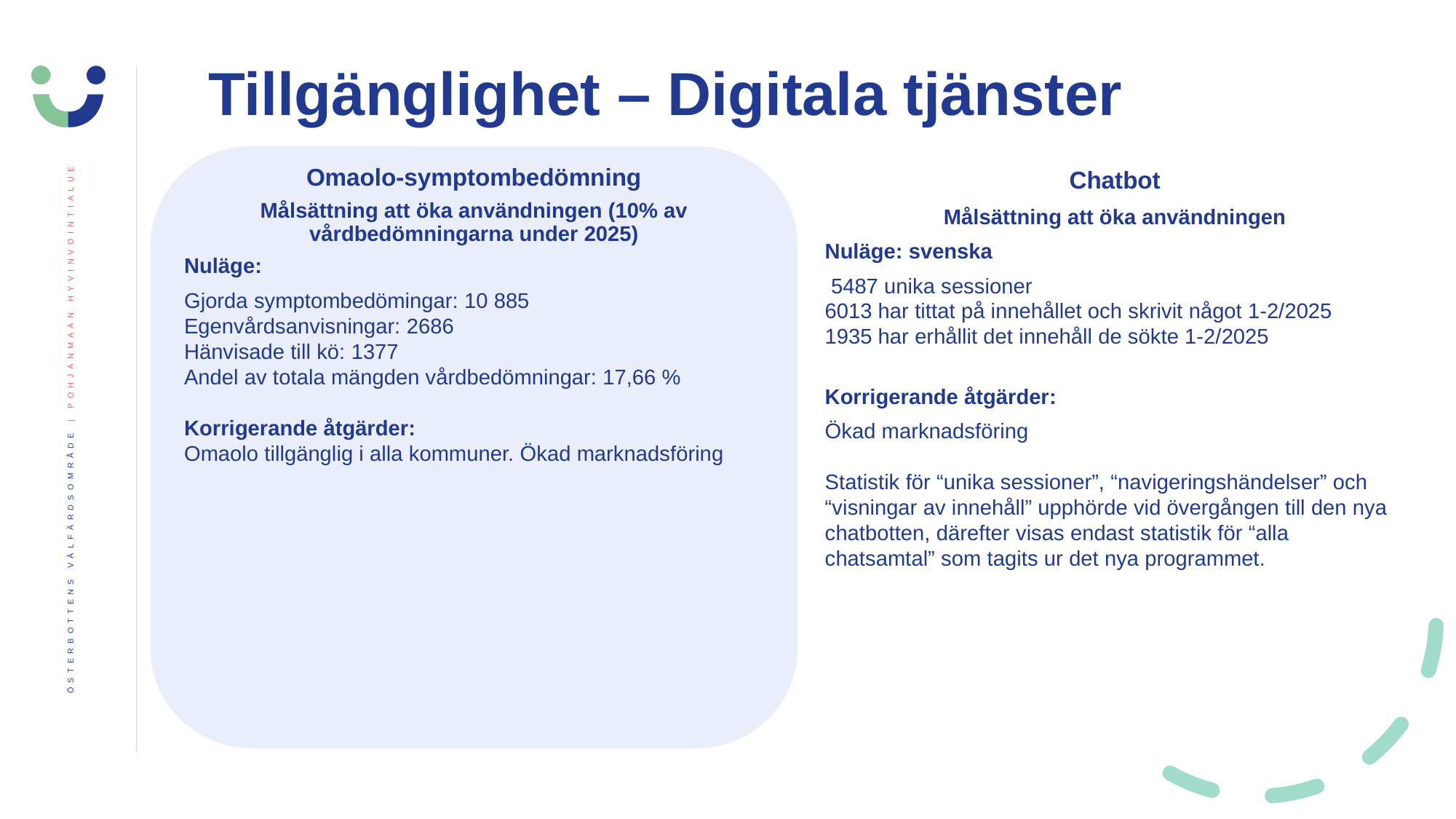

Tillgänglighet – Digitala tjänster

Omaolo-symptombedömning
Målsättning att öka användningen (10% av vårdbedömningarna under 2025)
Nuläge:
Gjorda symptombedömingar: 10 885
Egenvårdsanvisningar: 2686
Hänvisade till kö: 1377
Andel av totala mängden vårdbedömningar: 17,66 %

Korrigerande åtgärder:
Omaolo tillgänglig i alla kommuner. Ökad marknadsföring

Chatbot
Målsättning att öka användningen
Nuläge: svenska
 5487 unika sessioner
6013 har tittat på innehållet och skrivit något 1-2/2025
1935 har erhållit det innehåll de sökte 1-2/2025

Korrigerande åtgärder:
Ökad marknadsföring

Statistik för “unika sessioner”, “navigeringshändelser” och “visningar av innehåll” upphörde vid övergången till den nya chatbotten, därefter visas endast statistik för “alla chatsamtal” som tagits ur det nya programmet.